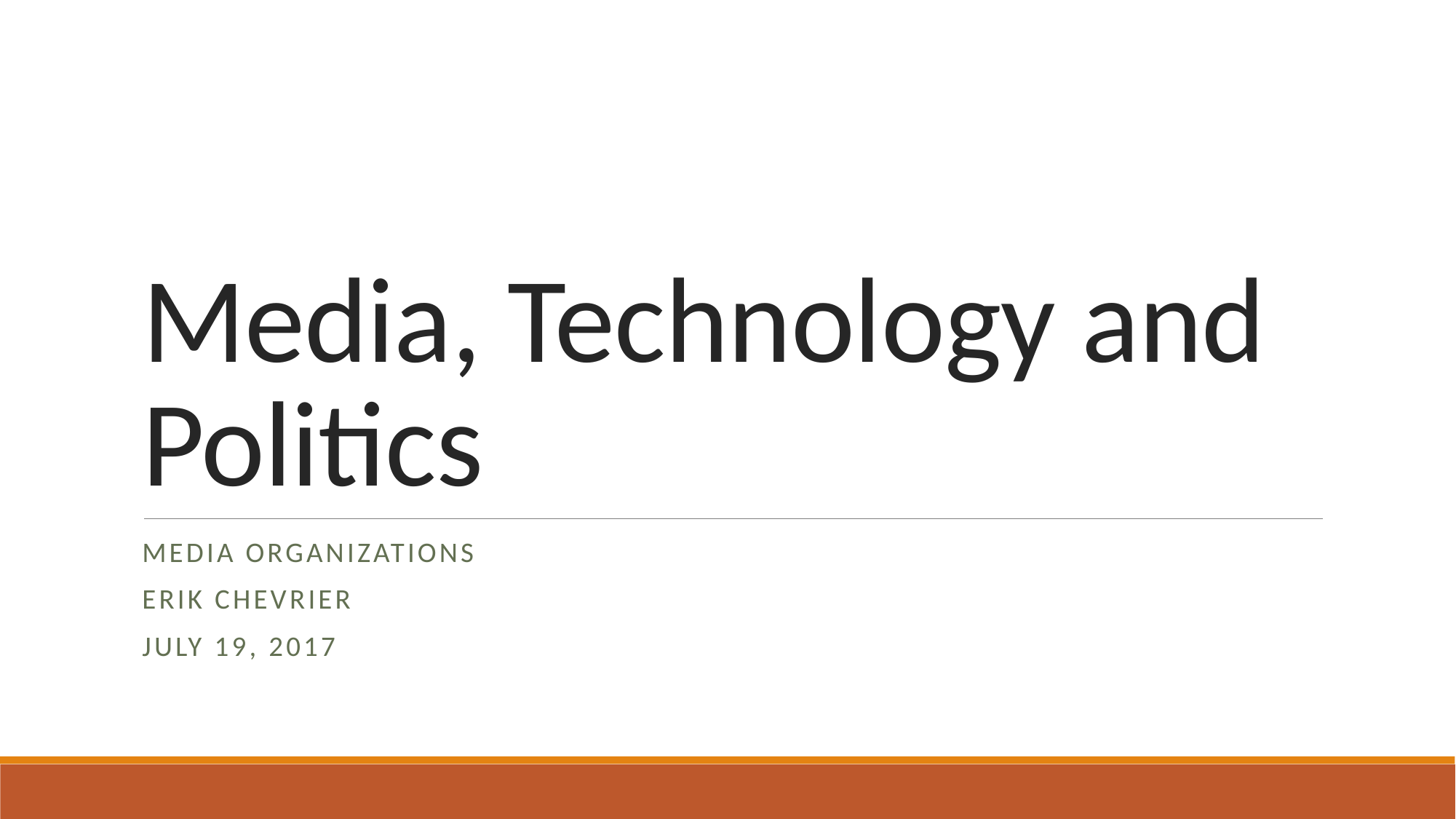

# Media, Technology and Politics
Media Organizations
Erik Chevrier
July 19, 2017